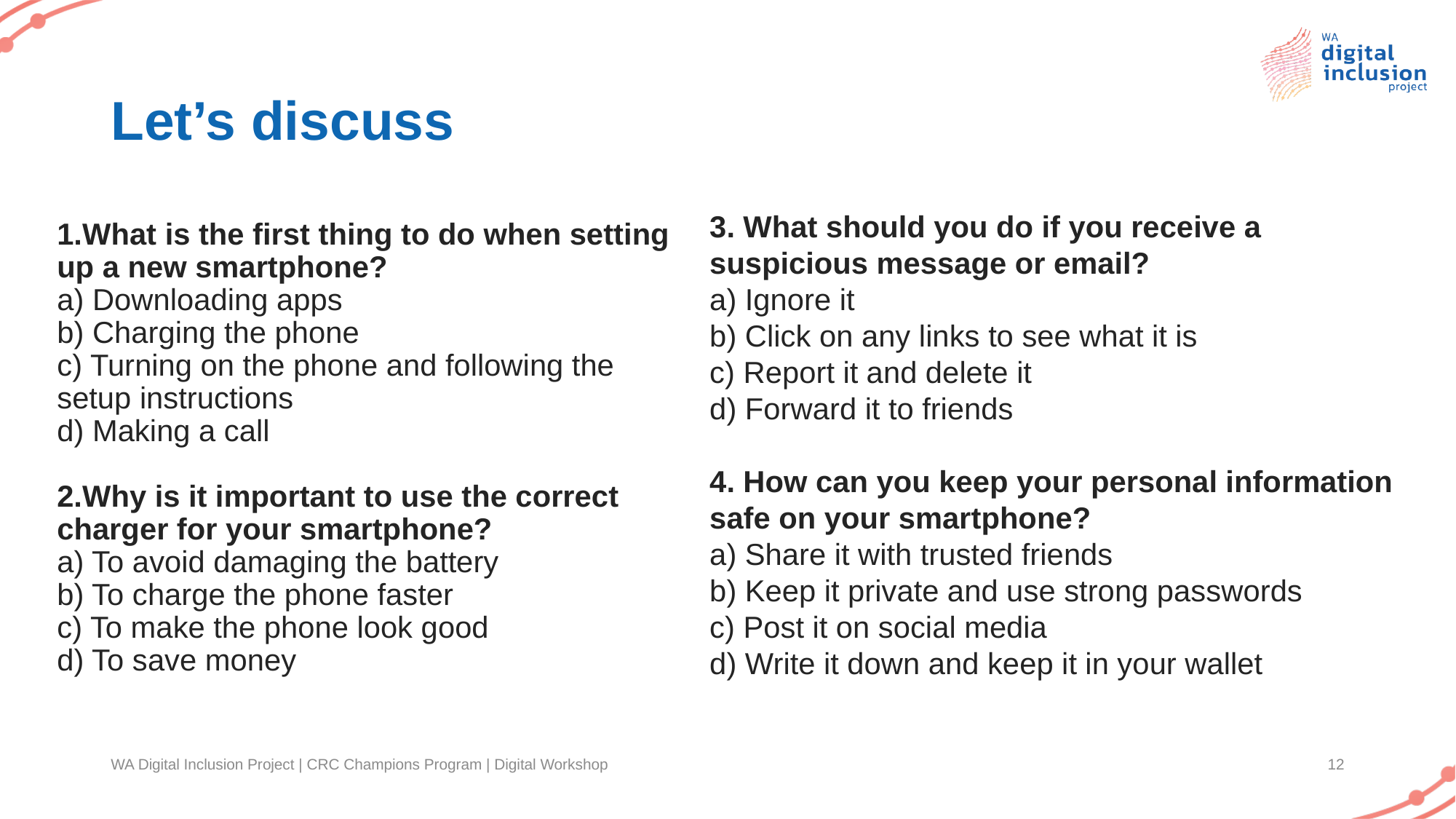

# Let’s discuss
3. What should you do if you receive a suspicious message or email?
a) Ignore it
b) Click on any links to see what it is
c) Report it and delete it
d) Forward it to friends

4. How can you keep your personal information safe on your smartphone?
a) Share it with trusted friends
b) Keep it private and use strong passwords
c) Post it on social media
d) Write it down and keep it in your wallet

What is the first thing to do when setting up a new smartphone?
a) Downloading apps
b) Charging the phone
c) Turning on the phone and following the setup instructions
d) Making a call

Why is it important to use the correct charger for your smartphone?
a) To avoid damaging the battery
b) To charge the phone faster
c) To make the phone look good
d) To save money
WA Digital Inclusion Project | CRC Champions Program | Digital Workshop
12